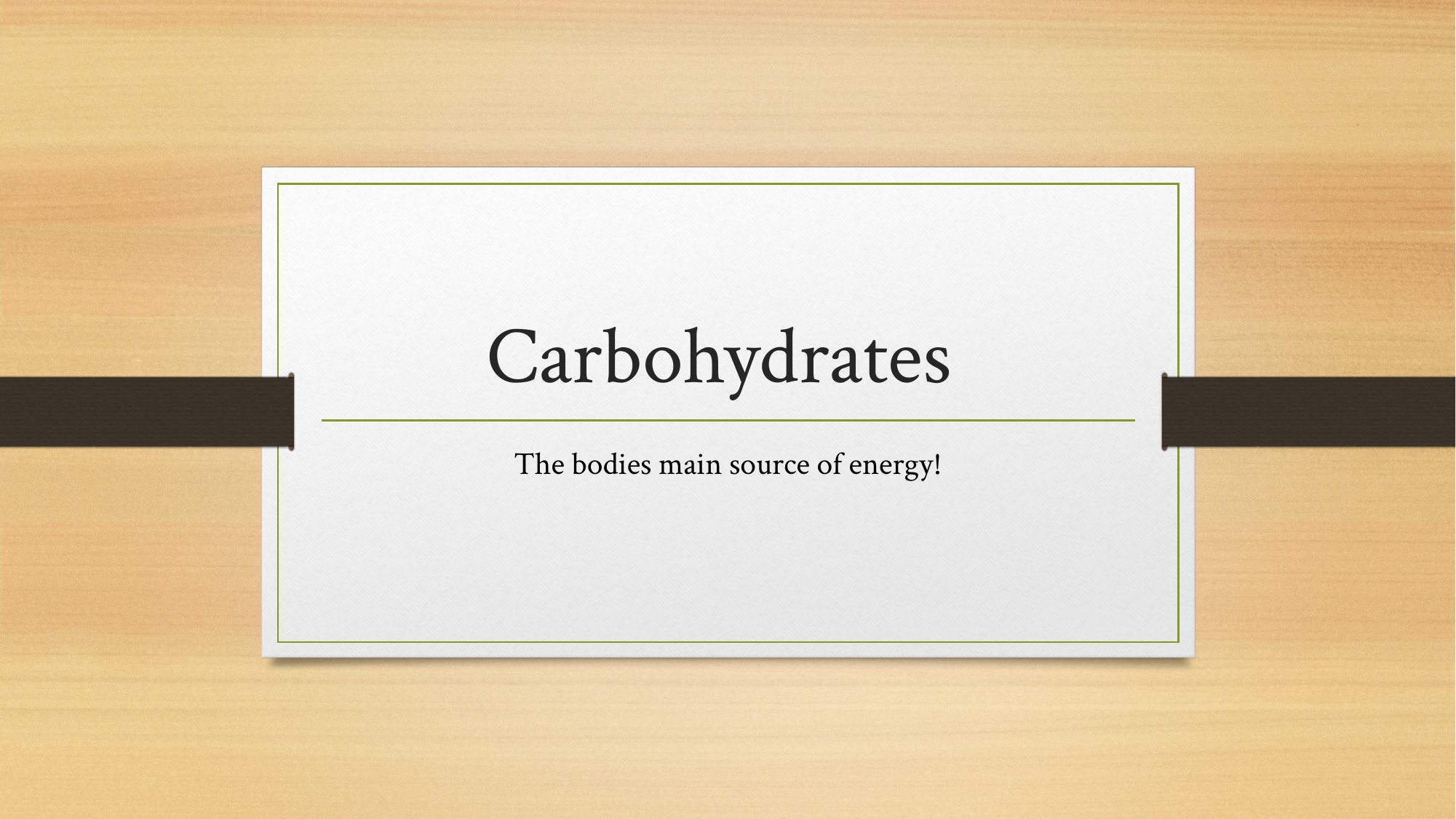

# Carbohydrates
The bodies main source of energy!